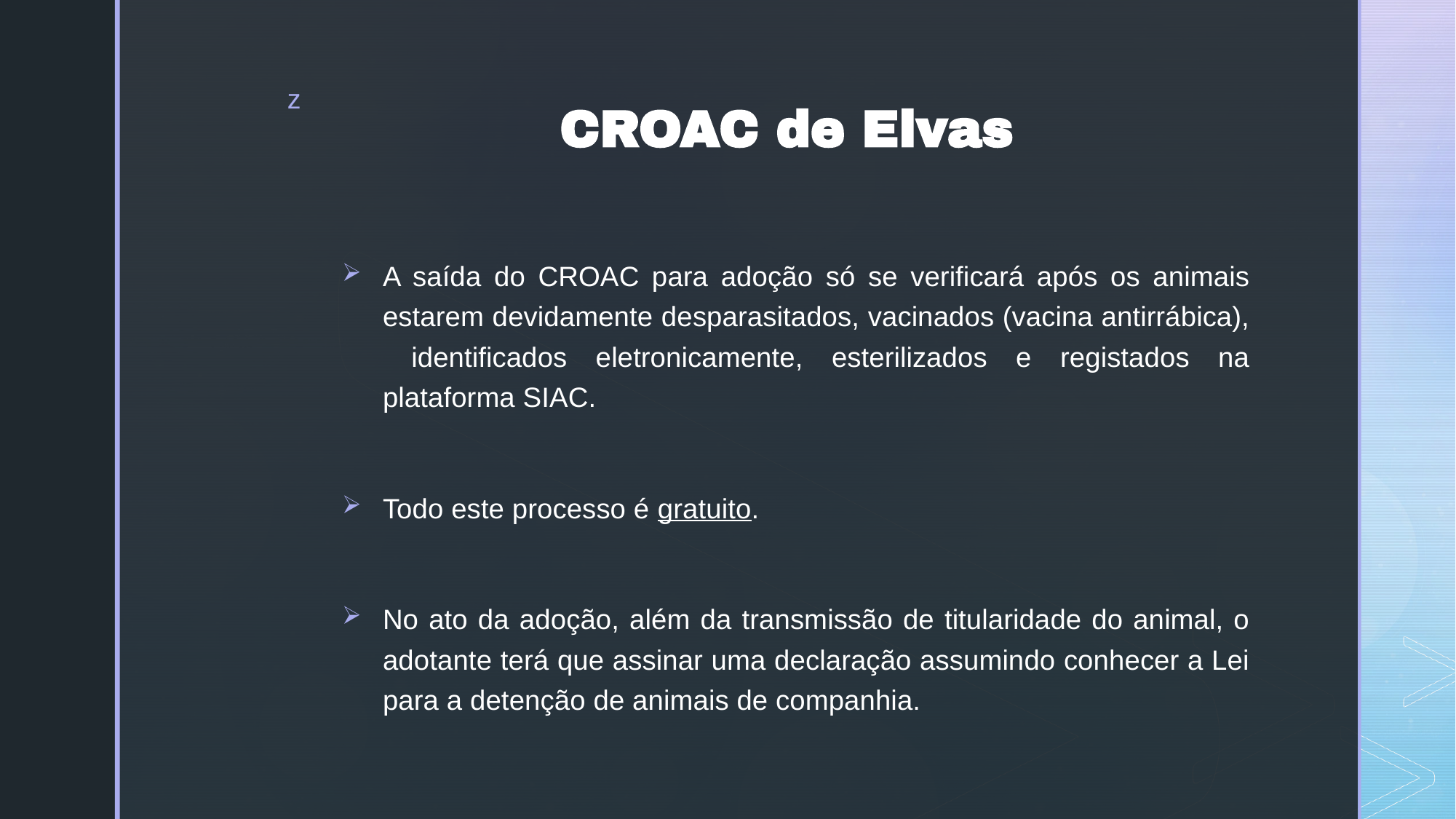

# CROAC de Elvas
A saída do CROAC para adoção só se verificará após os animais estarem devidamente desparasitados, vacinados (vacina antirrábica),  identificados eletronicamente, esterilizados e registados na plataforma SIAC.

Todo este processo é gratuito.

No ato da adoção, além da transmissão de titularidade do animal, o adotante terá que assinar uma declaração assumindo conhecer a Lei para a detenção de animais de companhia.